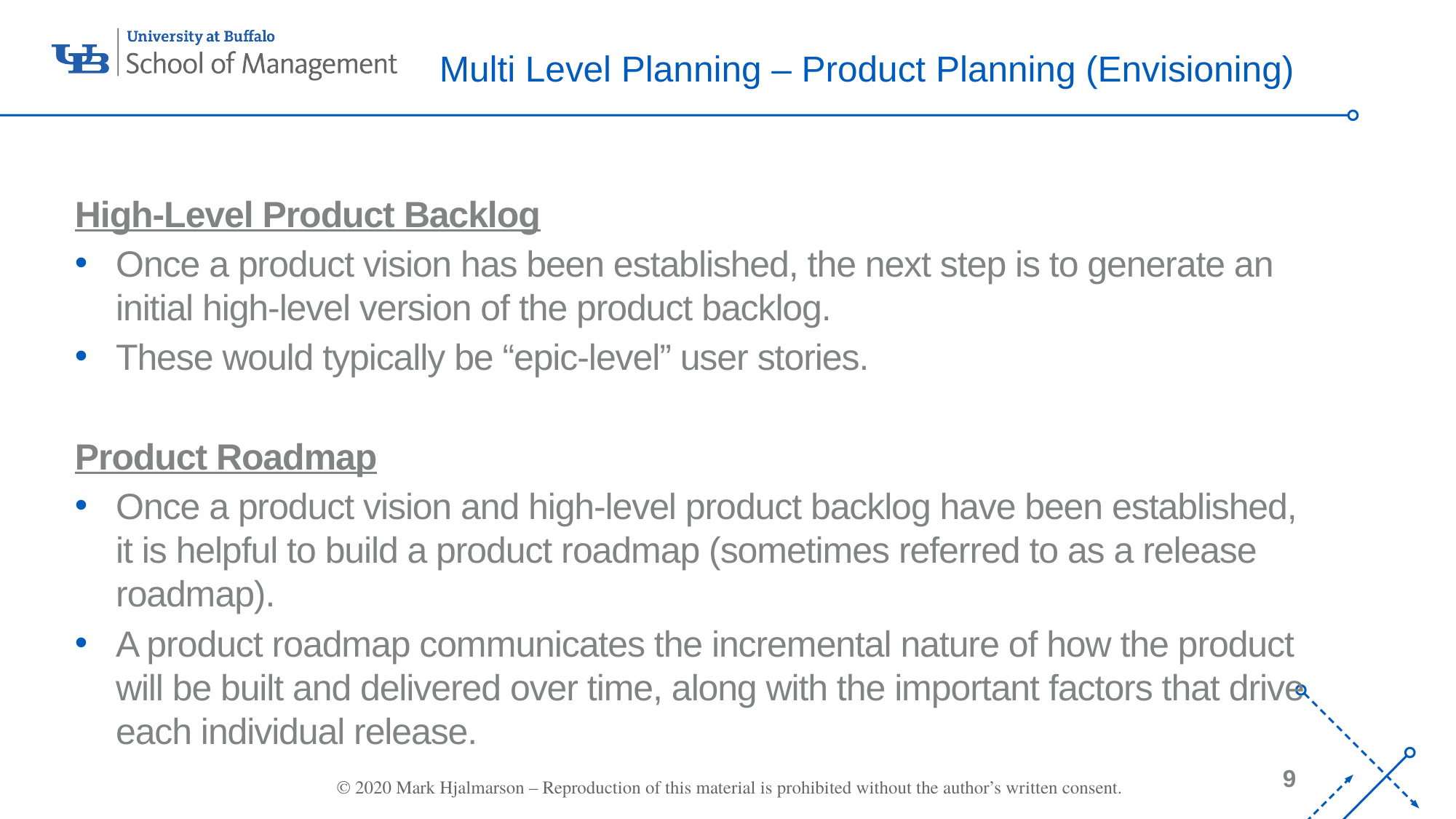

# Multi Level Planning – Product Planning (Envisioning)
High-Level Product Backlog
Once a product vision has been established, the next step is to generate an initial high-level version of the product backlog.
These would typically be “epic-level” user stories.

Product Roadmap
Once a product vision and high-level product backlog have been established, it is helpful to build a product roadmap (sometimes referred to as a release roadmap).
A product roadmap communicates the incremental nature of how the product will be built and delivered over time, along with the important factors that drive each individual release.